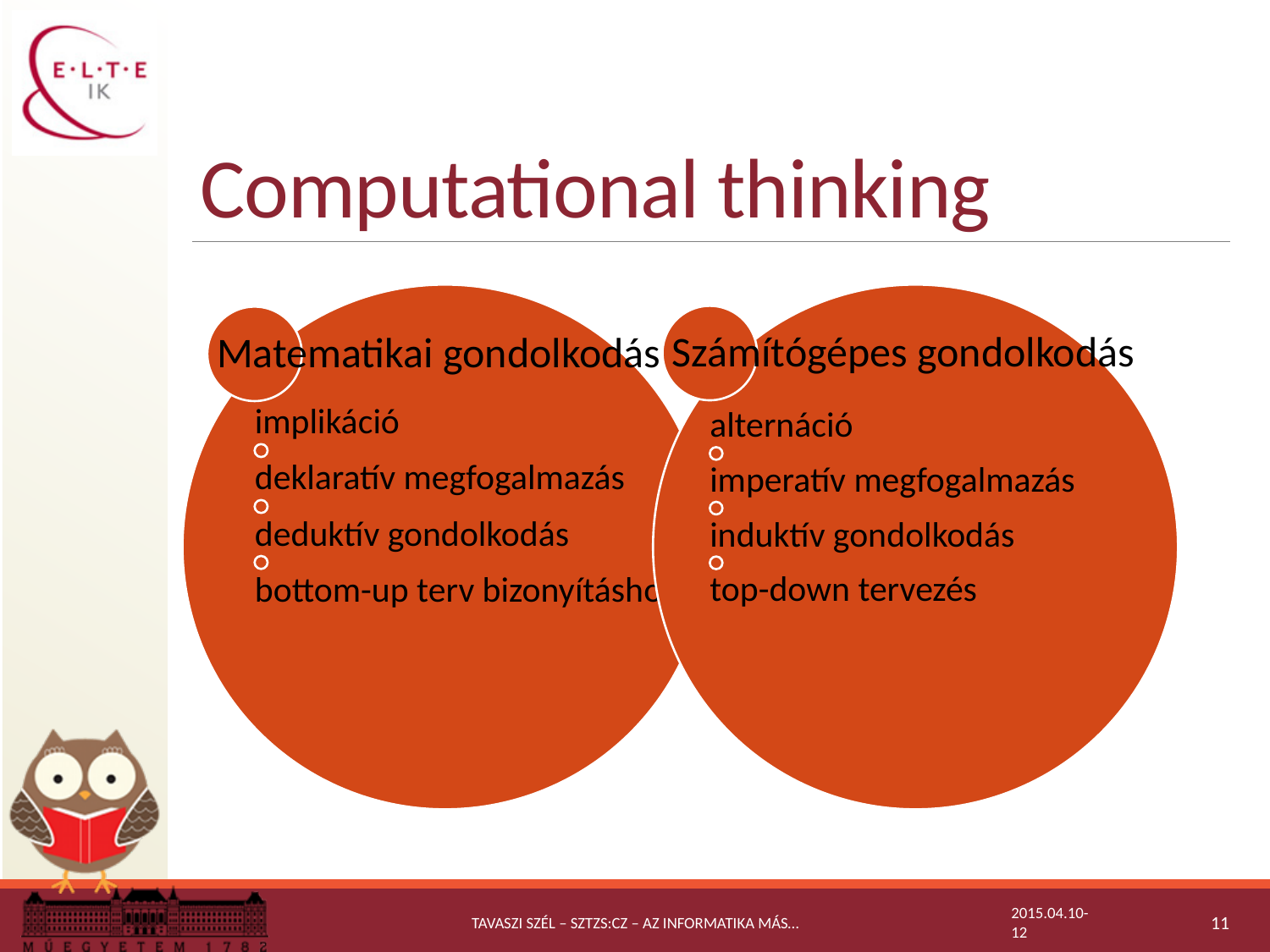

# Computational thinking

Matematikai gondolkodás
implikáció

deklaratív megfogalmazás

deduktív gondolkodás

bottom-up terv bizonyításhoz

Számítógépes gondolkodás
alternáció

imperatív megfogalmazás

induktív gondolkodás

top-down tervezés
Tavaszi Szél – Sztzs:CZ – Az informatika más…
2015.04.10-12
11